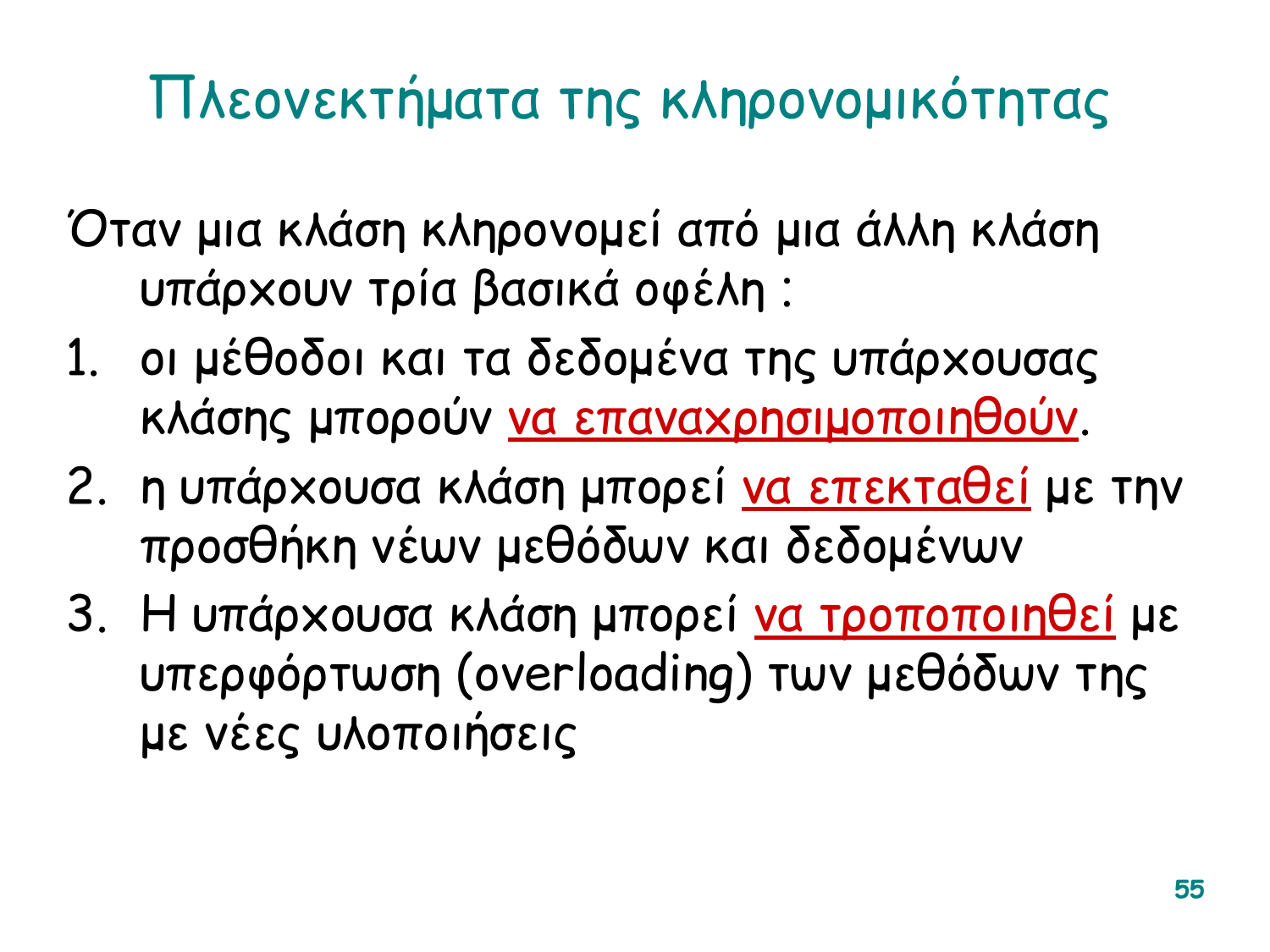

# Πλεονεκτήματα της κληρονομικότητας
Όταν μια κλάση κληρονομεί από μια άλλη κλάση υπάρχουν τρία βασικά οφέλη :
οι μέθοδοι και τα δεδομένα της υπάρχουσας κλάσης μπορούν να επαναχρησιμοποιηθούν.
η υπάρχουσα κλάση μπορεί να επεκταθεί με την προσθήκη νέων μεθόδων και δεδομένων
Η υπάρχουσα κλάση μπορεί να τροποποιηθεί με υπερφόρτωση (overloading) των μεθόδων της με νέες υλοποιήσεις
55